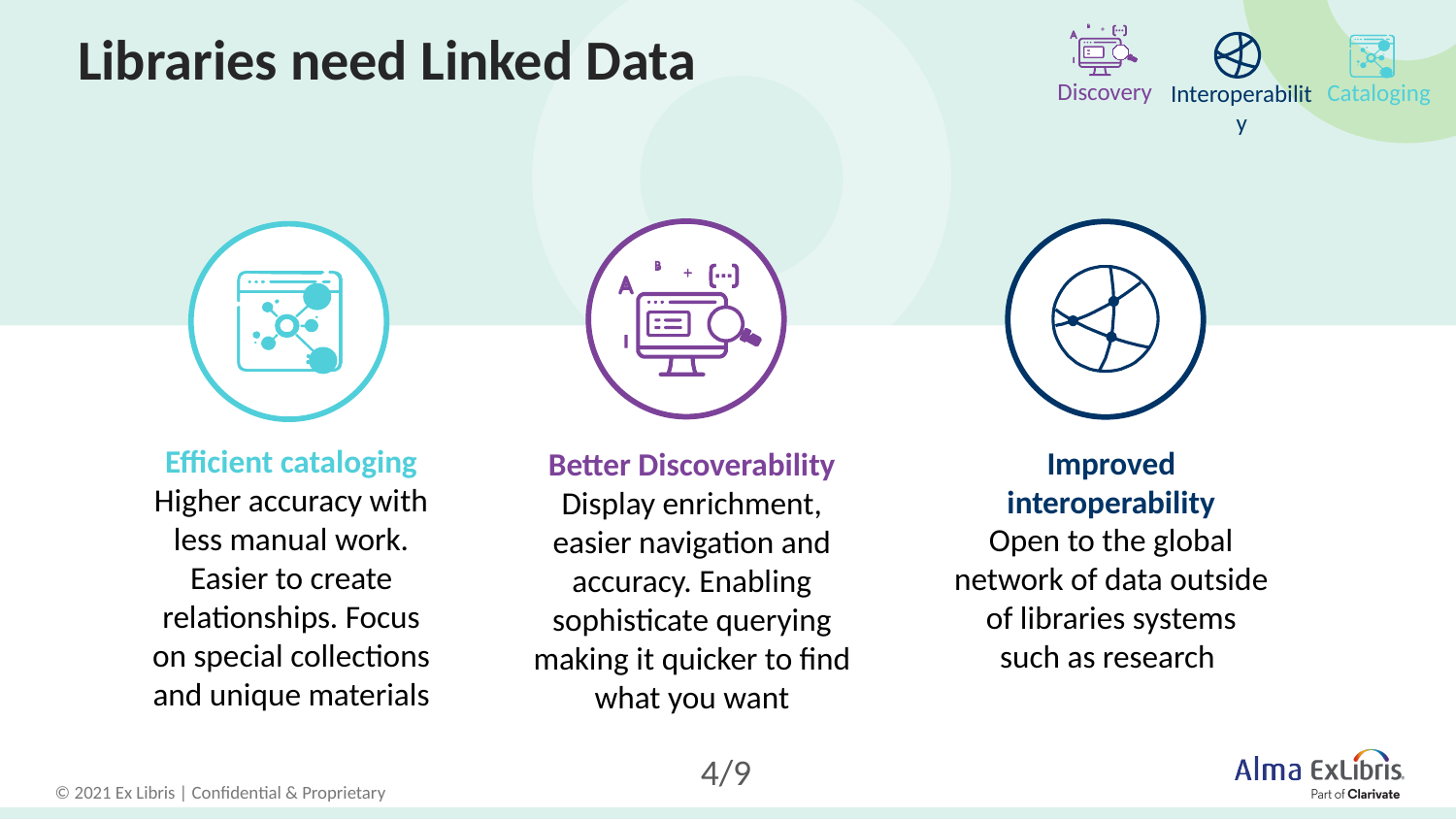

# Libraries need Linked Data

Interoperability
Discovery
Cataloging

Efficient cataloging
Higher accuracy with less manual work. Easier to create relationships. Focus on special collections and unique materials
Improved interoperability
Open to the global network of data outside of libraries systems such as research
Better Discoverability
Display enrichment, easier navigation and accuracy. Enabling sophisticate querying making it quicker to find what you want
4/9